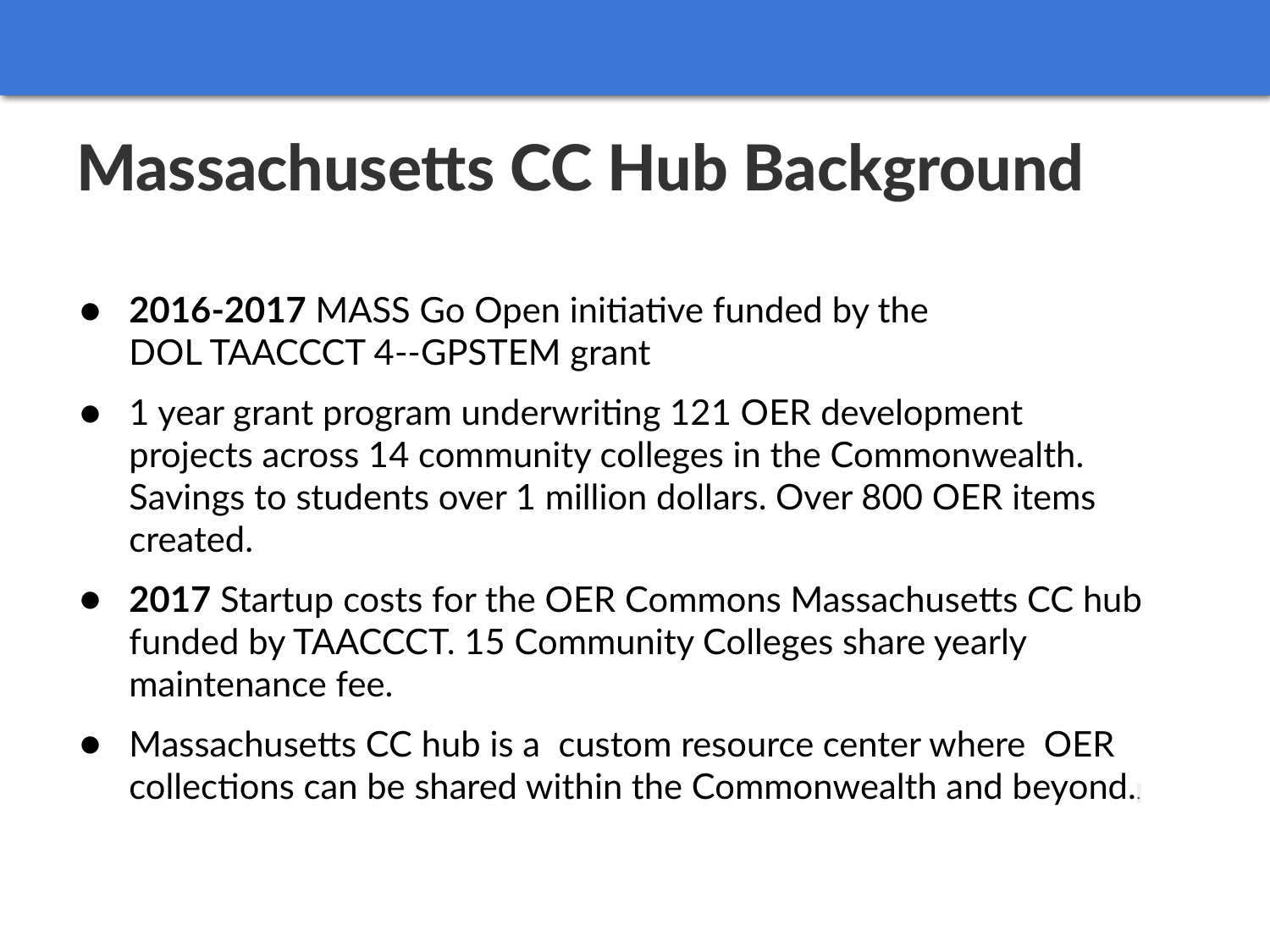

# Massachusetts CC Hub Background
2016-2017 MASS Go Open initiative funded by the
DOL TAACCCT 4--GPSTEM grant
1 year grant program underwriting 121 OER development projects across 14 community colleges in the Commonwealth. Savings to students over 1 million dollars. Over 800 OER items created.
2017 Startup costs for the OER Commons Massachusetts CC hub funded by TAACCCT. 15 Community Colleges share yearly maintenance fee.
Massachusetts CC hub is a  custom resource center where  OER collections can be shared within the Commonwealth and beyond..